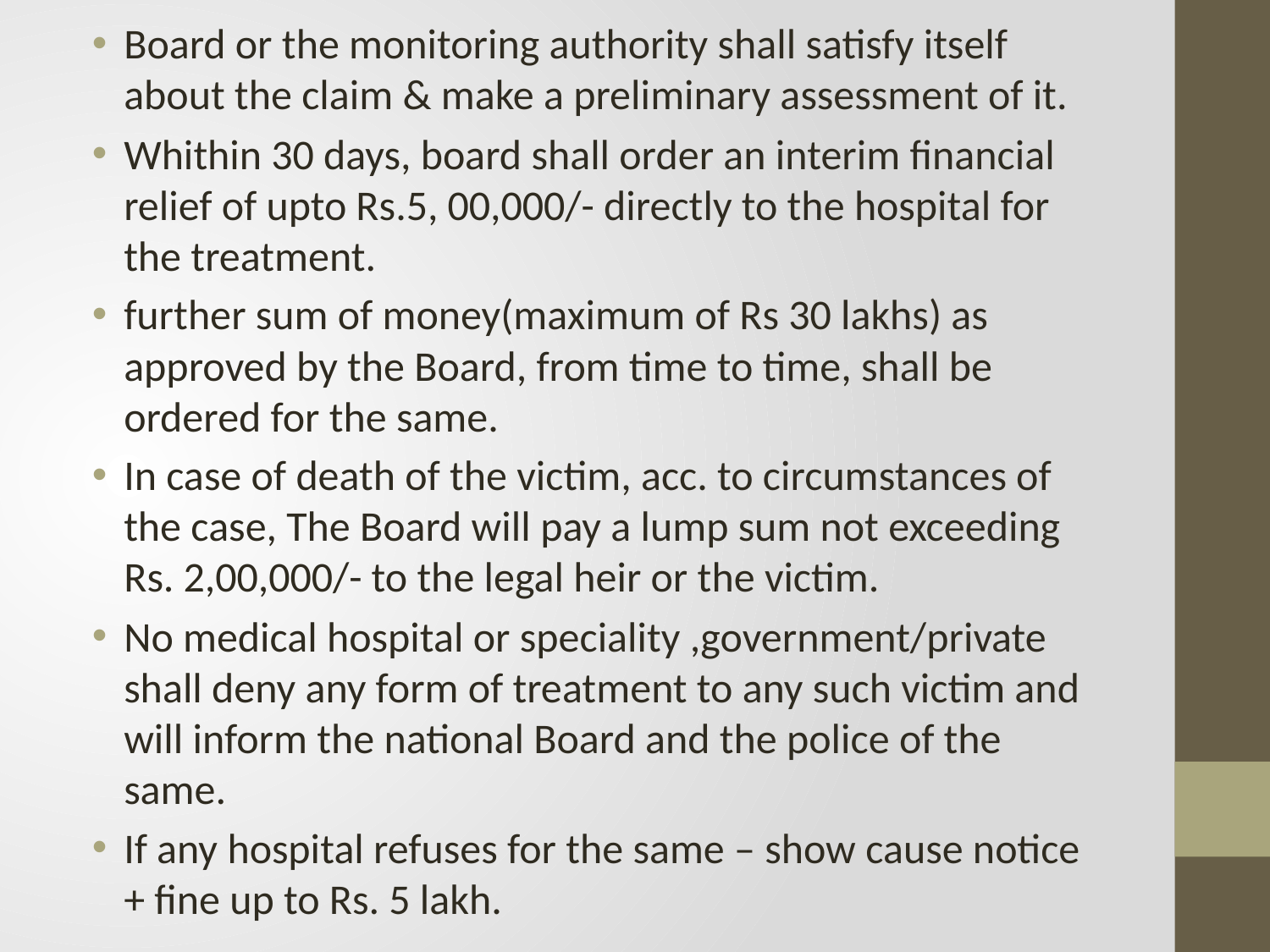

Board or the monitoring authority shall satisfy itself about the claim & make a preliminary assessment of it.
Whithin 30 days, board shall order an interim financial relief of upto Rs.5, 00,000/- directly to the hospital for the treatment.
further sum of money(maximum of Rs 30 lakhs) as approved by the Board, from time to time, shall be ordered for the same.
In case of death of the victim, acc. to circumstances of the case, The Board will pay a lump sum not exceeding Rs. 2,00,000/- to the legal heir or the victim.
No medical hospital or speciality ,government/private shall deny any form of treatment to any such victim and will inform the national Board and the police of the same.
If any hospital refuses for the same – show cause notice + fine up to Rs. 5 lakh.